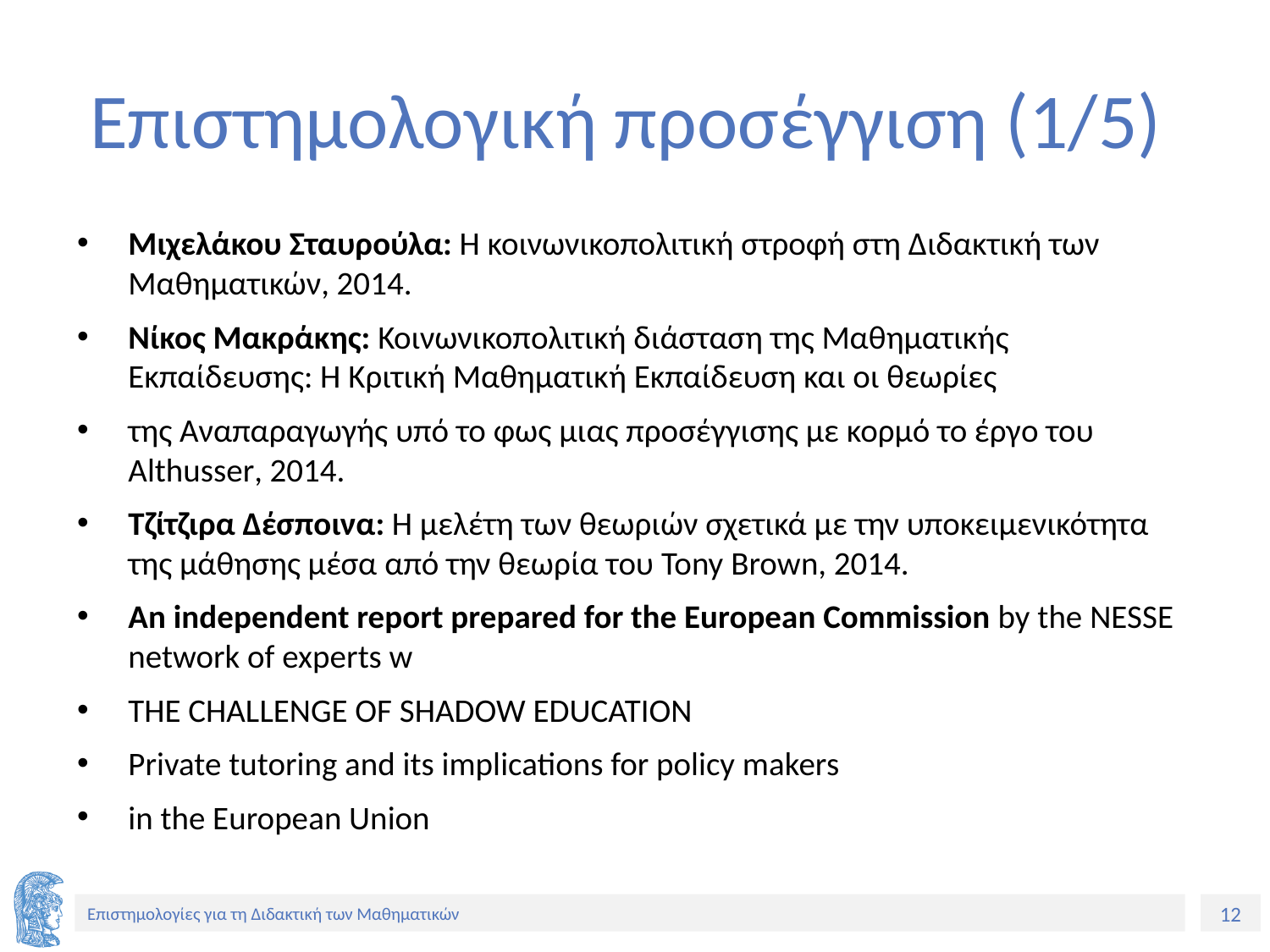

# Eπιστημολογική προσέγγιση (1/5)
Μιχελάκου Σταυρούλα: Η κοινωνικοπολιτική στροφή στη Διδακτική των Μαθηματικών, 2014.
Νίκος Μακράκης: Κοινωνικοπολιτική διάσταση της Μαθηματικής Εκπαίδευσης: H Κριτική Μαθηματική Εκπαίδευση και οι θεωρίες
της Αναπαραγωγής υπό το φως μιας προσέγγισης με κορμό το έργο του Althusser, 2014.
Τζίτζιρα Δέσποινα: Η μελέτη των θεωριών σχετικά με την υποκειμενικότητα της μάθησης μέσα από την θεωρία του Tony Brown, 2014.
An independent report prepared for the European Commission by the NESSE network of experts w
THE CHALLENGE OF SHADOW EDUCATION
Private tutoring and its implications for policy makers
in the European Union